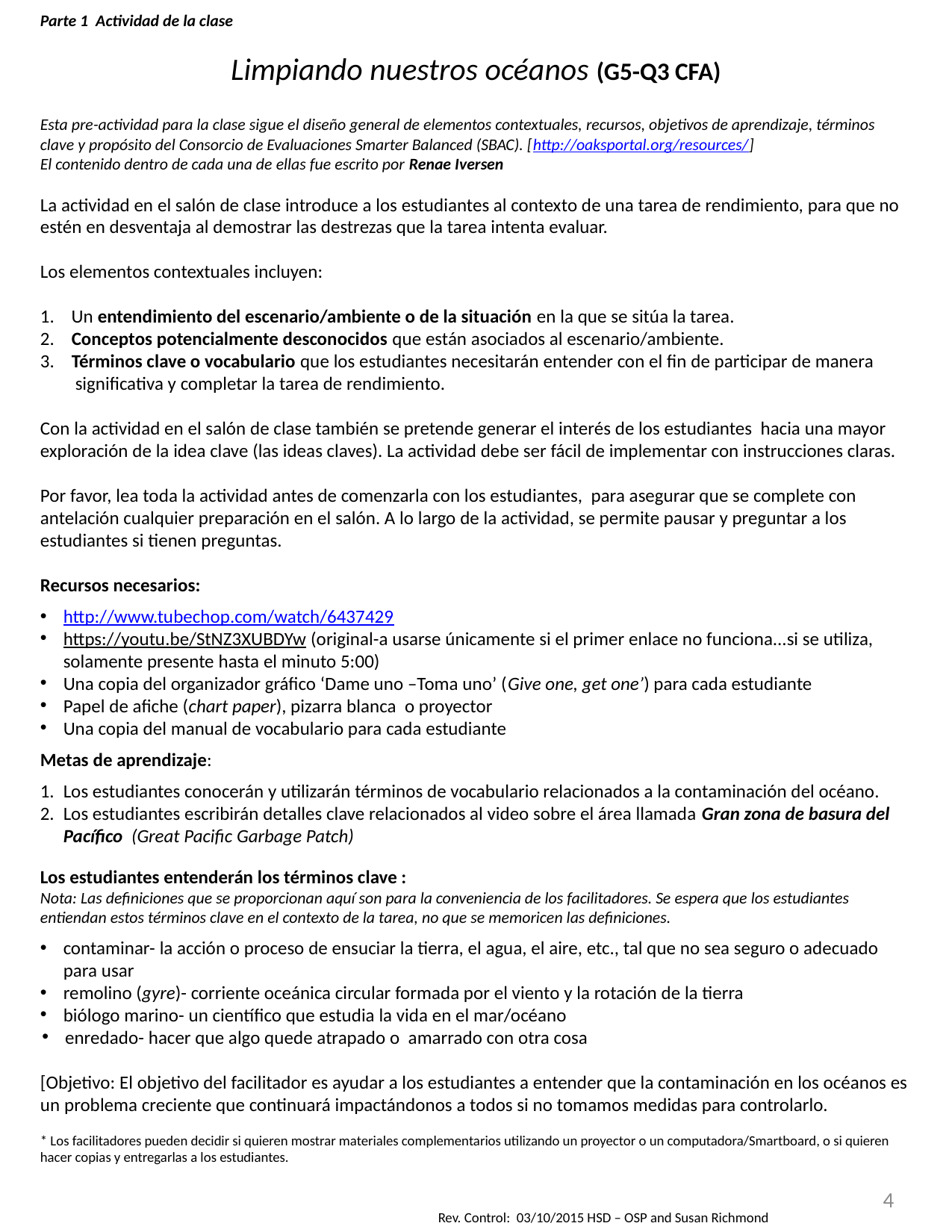

Parte 1  Actividad de la clase

Limpiando nuestros océanos (G5-Q3 CFA)

Esta pre-actividad para la clase sigue el diseño general de elementos contextuales, recursos, objetivos de aprendizaje, términos clave y propósito del Consorcio de Evaluaciones Smarter Balanced (SBAC). [http://oaksportal.org/resources/]
El contenido dentro de cada una de ellas fue escrito por Renae Iversen

La actividad en el salón de clase introduce a los estudiantes al contexto de una tarea de rendimiento, para que no estén en desventaja al demostrar las destrezas que la tarea intenta evaluar.

Los elementos contextuales incluyen:

1.    Un entendimiento del escenario/ambiente o de la situación en la que se sitúa la tarea.
2.    Conceptos potencialmente desconocidos que están asociados al escenario/ambiente.
3.    Términos clave o vocabulario que los estudiantes necesitarán entender con el fin de participar de manera significativa y completar la tarea de rendimiento.

Con la actividad en el salón de clase también se pretende generar el interés de los estudiantes  hacia una mayor exploración de la idea clave (las ideas claves). La actividad debe ser fácil de implementar con instrucciones claras.

Por favor, lea toda la actividad antes de comenzarla con los estudiantes,  para asegurar que se complete con antelación cualquier preparación en el salón. A lo largo de la actividad, se permite pausar y preguntar a los estudiantes si tienen preguntas.

Recursos necesarios:

http://www.tubechop.com/watch/6437429
https://youtu.be/StNZ3XUBDYw (original-a usarse únicamente si el primer enlace no funciona...si se utiliza, solamente presente hasta el minuto 5:00)
Una copia del organizador gráfico ‘Dame uno –Toma uno’ (Give one, get one’) para cada estudiante
Papel de afiche (chart paper), pizarra blanca  o proyector
Una copia del manual de vocabulario para cada estudiante

Metas de aprendizaje:

Los estudiantes conocerán y utilizarán términos de vocabulario relacionados a la contaminación del océano.
Los estudiantes escribirán detalles clave relacionados al video sobre el área llamada Gran zona de basura del Pacífico  (Great Pacific Garbage Patch)

Los estudiantes entenderán los términos clave :
Nota: Las definiciones que se proporcionan aquí son para la conveniencia de los facilitadores. Se espera que los estudiantes entiendan estos términos clave en el contexto de la tarea, no que se memoricen las definiciones.

contaminar- la acción o proceso de ensuciar la tierra, el agua, el aire, etc., tal que no sea seguro o adecuado para usar
remolino (gyre)- corriente oceánica circular formada por el viento y la rotación de la tierra
biólogo marino- un científico que estudia la vida en el mar/océano
enredado- hacer que algo quede atrapado o  amarrado con otra cosa

[Objetivo: El objetivo del facilitador es ayudar a los estudiantes a entender que la contaminación en los océanos es un problema creciente que continuará impactándonos a todos si no tomamos medidas para controlarlo.

* Los facilitadores pueden decidir si quieren mostrar materiales complementarios utilizando un proyector o un computadora/Smartboard, o si quieren hacer copias y entregarlas a los estudiantes.
4